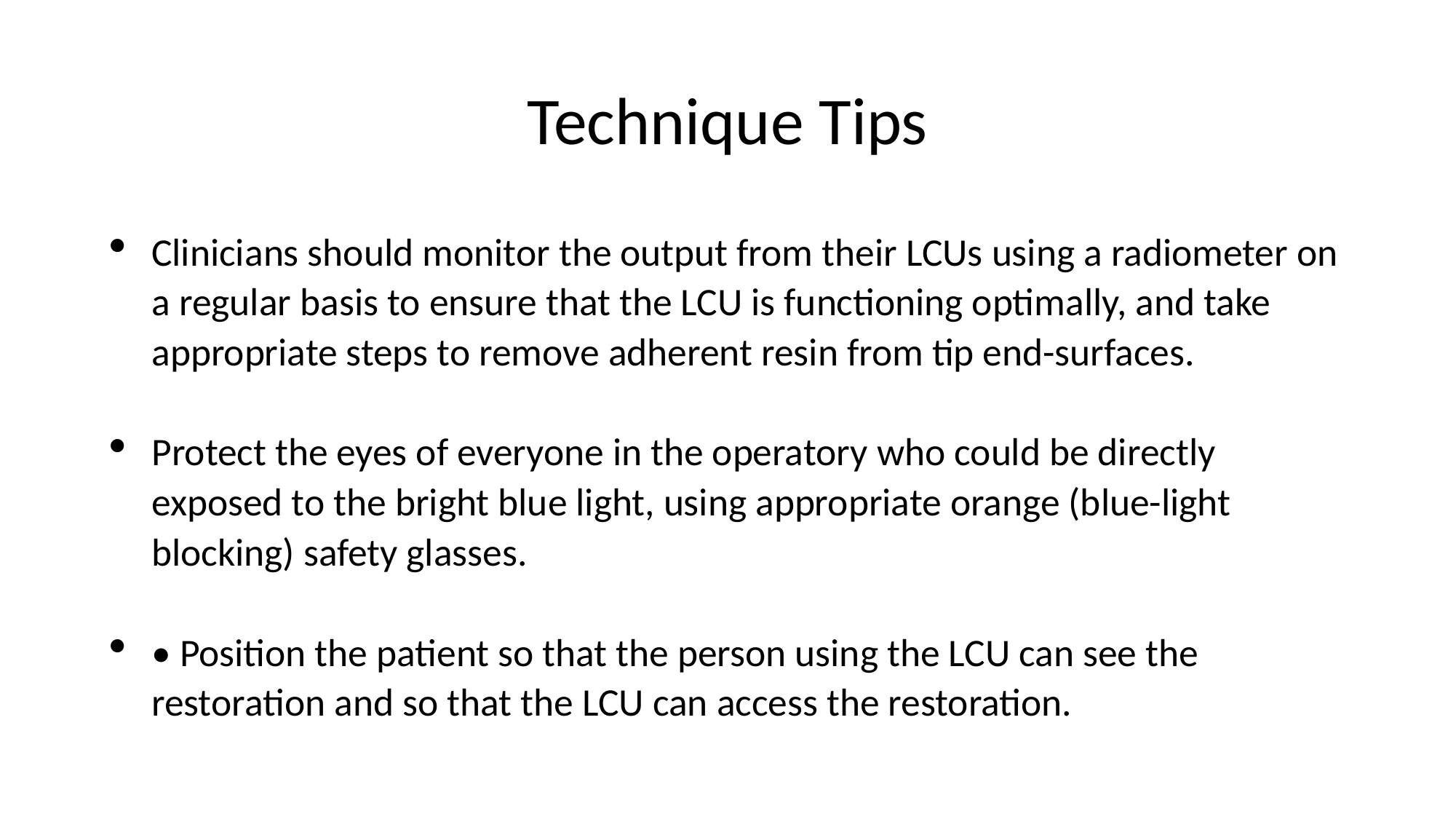

# Technique Tips
Clinicians should monitor the output from their LCUs using a radiometer on a regular basis to ensure that the LCU is functioning optimally, and take appropriate steps to remove adherent resin from tip end-surfaces.

Protect the eyes of everyone in the operatory who could be directly exposed to the bright blue light, using appropriate orange (blue-light blocking) safety glasses.

• Position the patient so that the person using the LCU can see the restoration and so that the LCU can access the restoration.